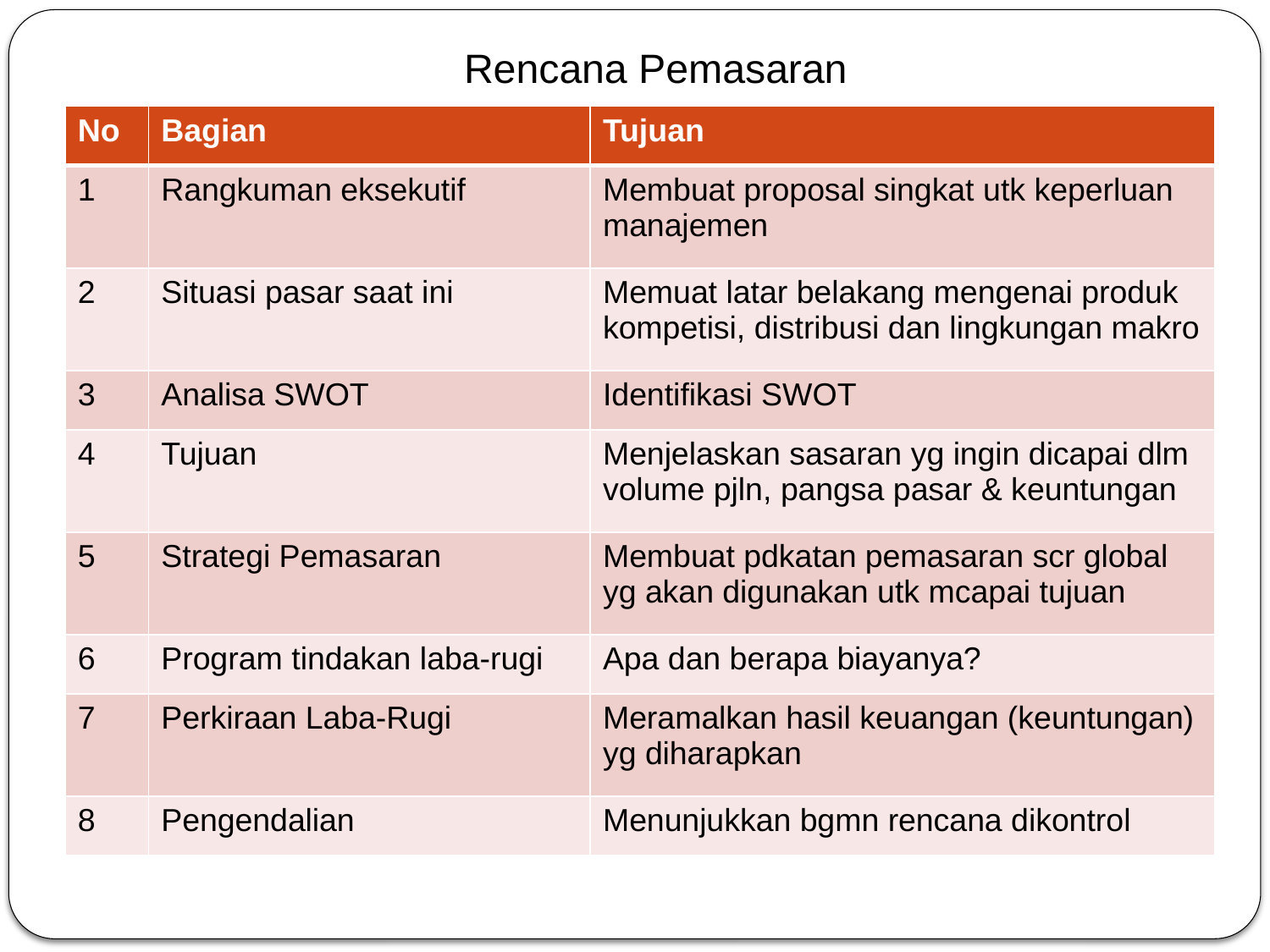

# Rencana Pemasaran
| No | Bagian | Tujuan |
| --- | --- | --- |
| 1 | Rangkuman eksekutif | Membuat proposal singkat utk keperluan manajemen |
| 2 | Situasi pasar saat ini | Memuat latar belakang mengenai produk kompetisi, distribusi dan lingkungan makro |
| 3 | Analisa SWOT | Identifikasi SWOT |
| 4 | Tujuan | Menjelaskan sasaran yg ingin dicapai dlm volume pjln, pangsa pasar & keuntungan |
| 5 | Strategi Pemasaran | Membuat pdkatan pemasaran scr global yg akan digunakan utk mcapai tujuan |
| 6 | Program tindakan laba-rugi | Apa dan berapa biayanya? |
| 7 | Perkiraan Laba-Rugi | Meramalkan hasil keuangan (keuntungan) yg diharapkan |
| 8 | Pengendalian | Menunjukkan bgmn rencana dikontrol |